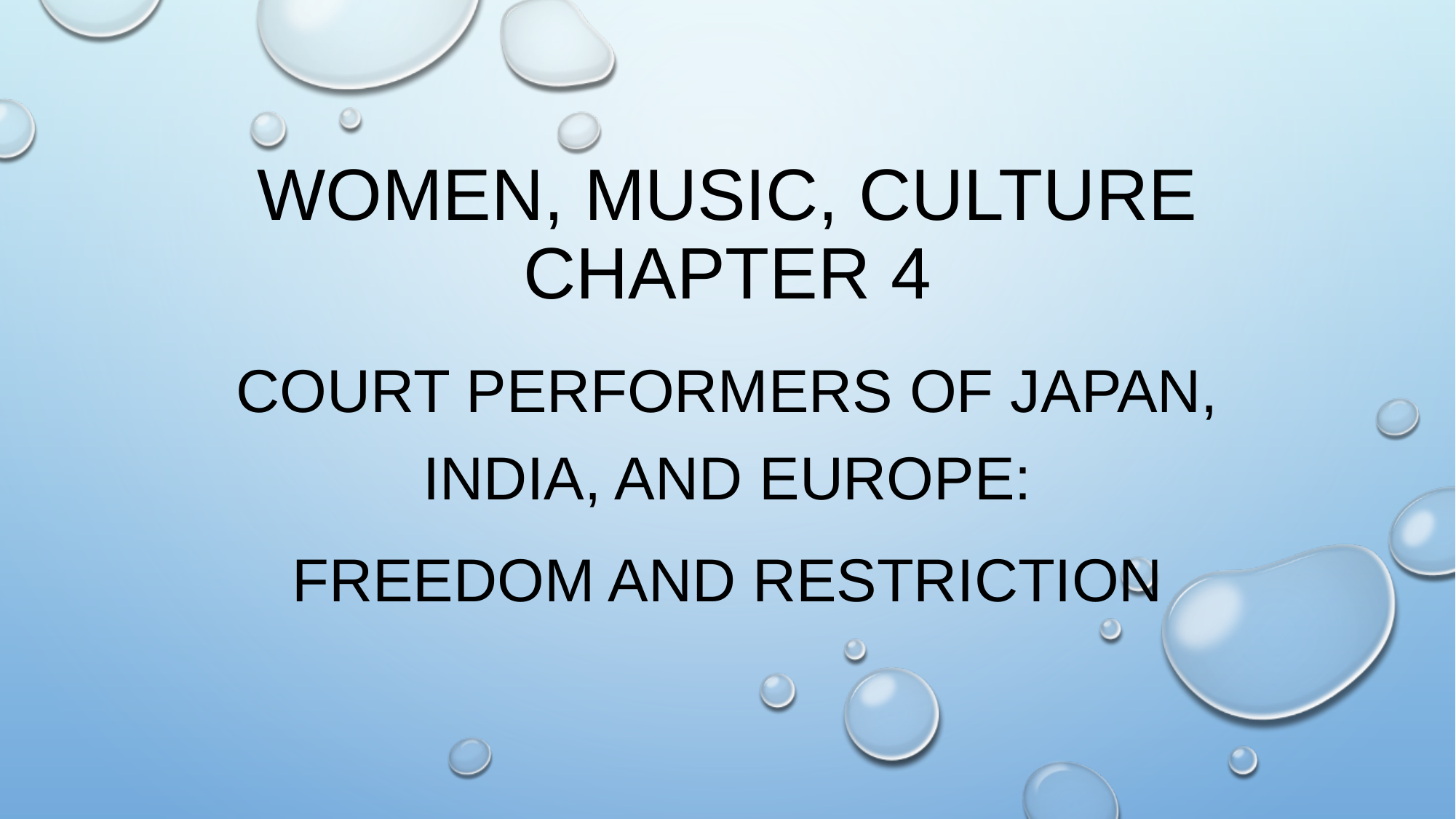

# Women, Music, Culture Chapter 4
Court Performers of Japan, India, and Europe:
Freedom and Restriction